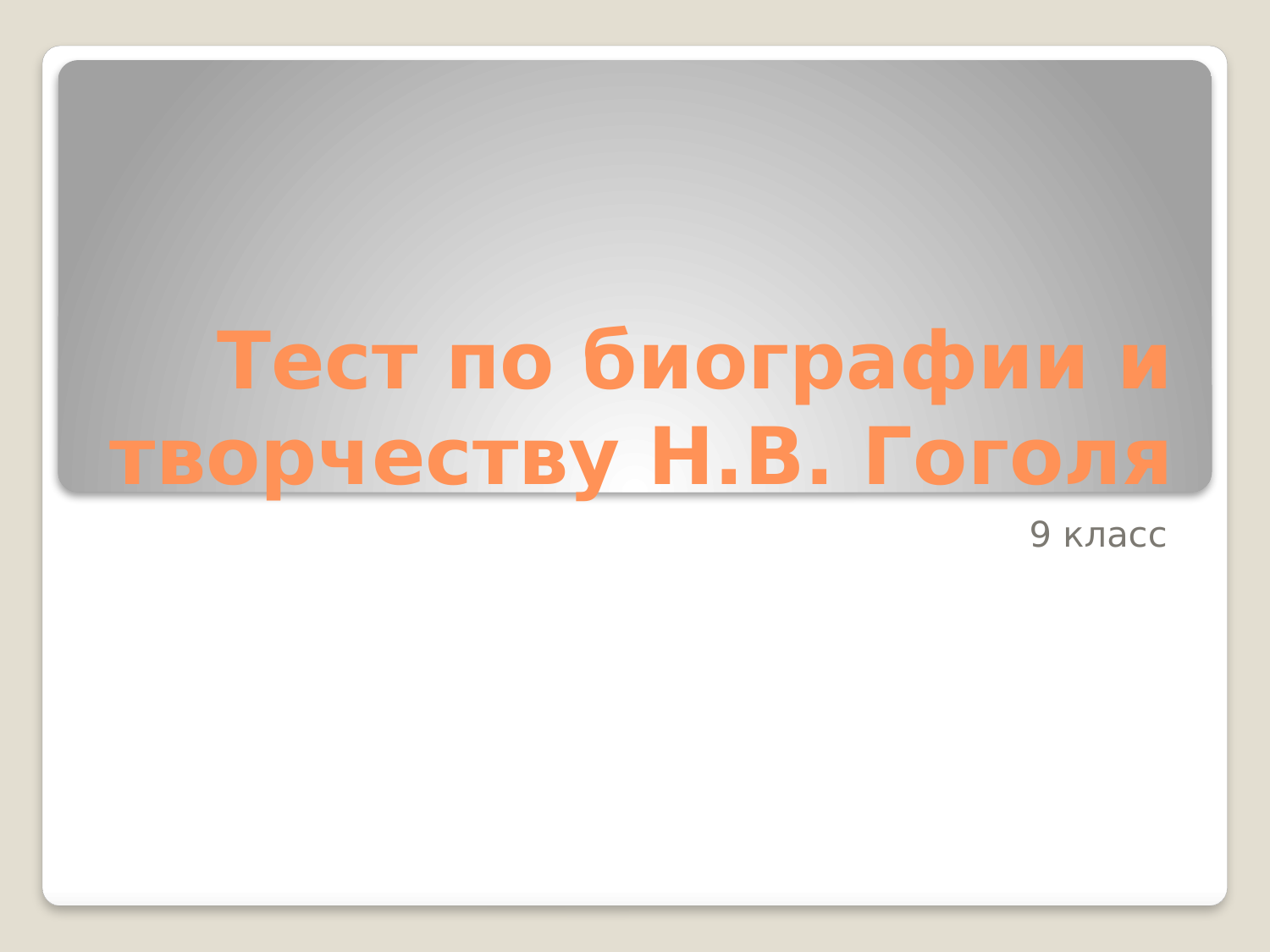

# Тест по биографии и творчеству Н.В. Гоголя
9 класс